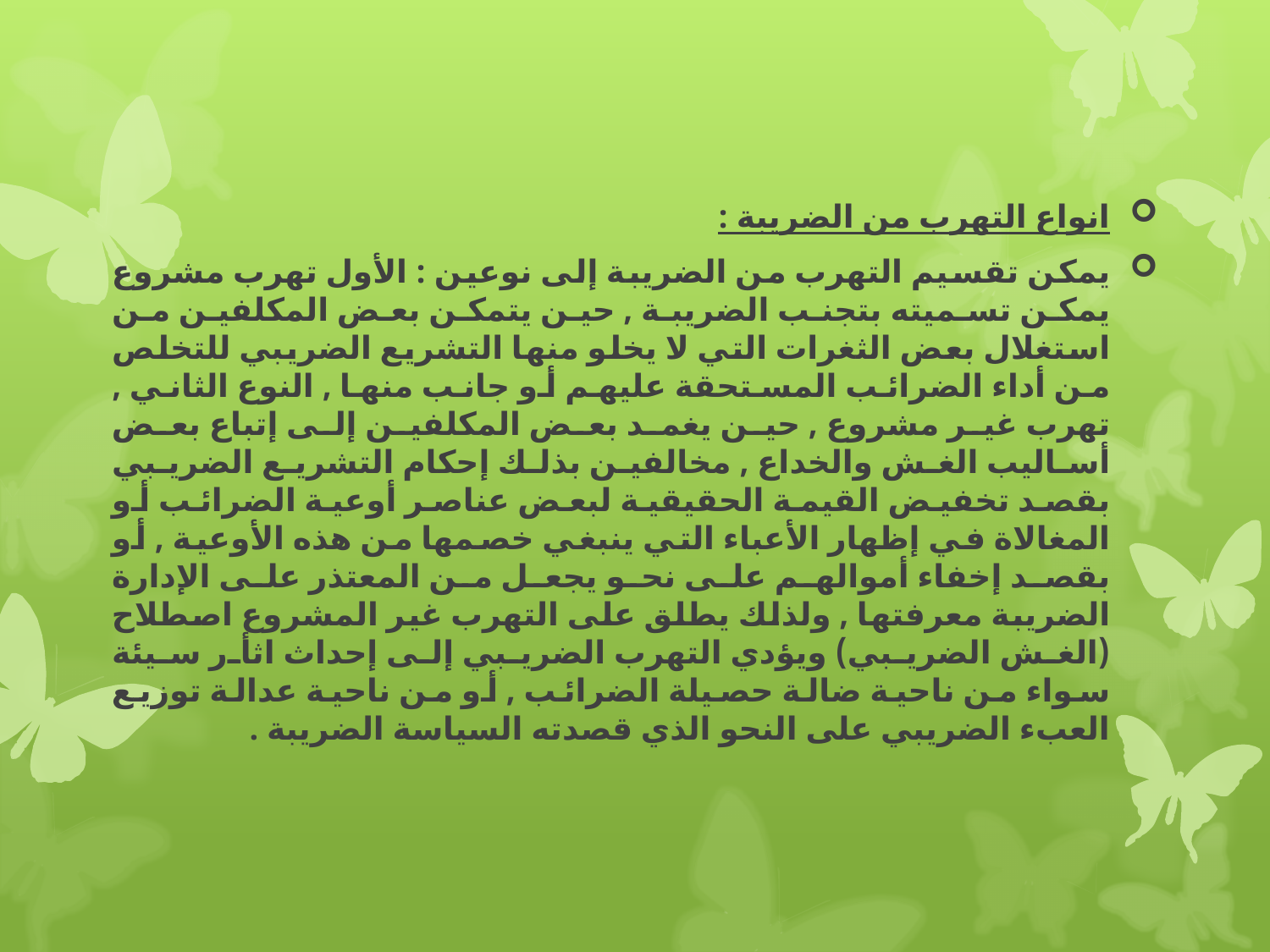

انواع التهرب من الضريبة :
يمكن تقسيم التهرب من الضريبة إلى نوعين : الأول تهرب مشروع يمكن تسميته بتجنب الضريبة , حين يتمكن بعض المكلفين من استغلال بعض الثغرات التي لا يخلو منها التشريع الضريبي للتخلص من أداء الضرائب المستحقة عليهم أو جانب منها , النوع الثاني , تهرب غير مشروع , حين يغمد بعض المكلفين إلى إتباع بعض أساليب الغش والخداع , مخالفين بذلك إحكام التشريع الضريبي بقصد تخفيض القيمة الحقيقية لبعض عناصر أوعية الضرائب أو المغالاة في إظهار الأعباء التي ينبغي خصمها من هذه الأوعية , أو بقصد إخفاء أموالهم على نحو يجعل من المعتذر على الإدارة الضريبة معرفتها , ولذلك يطلق على التهرب غير المشروع اصطلاح (الغش الضريبي) ويؤدي التهرب الضريبي إلى إحداث اثأر سيئة سواء من ناحية ضالة حصيلة الضرائب , أو من ناحية عدالة توزيع العبء الضريبي على النحو الذي قصدته السياسة الضريبة .